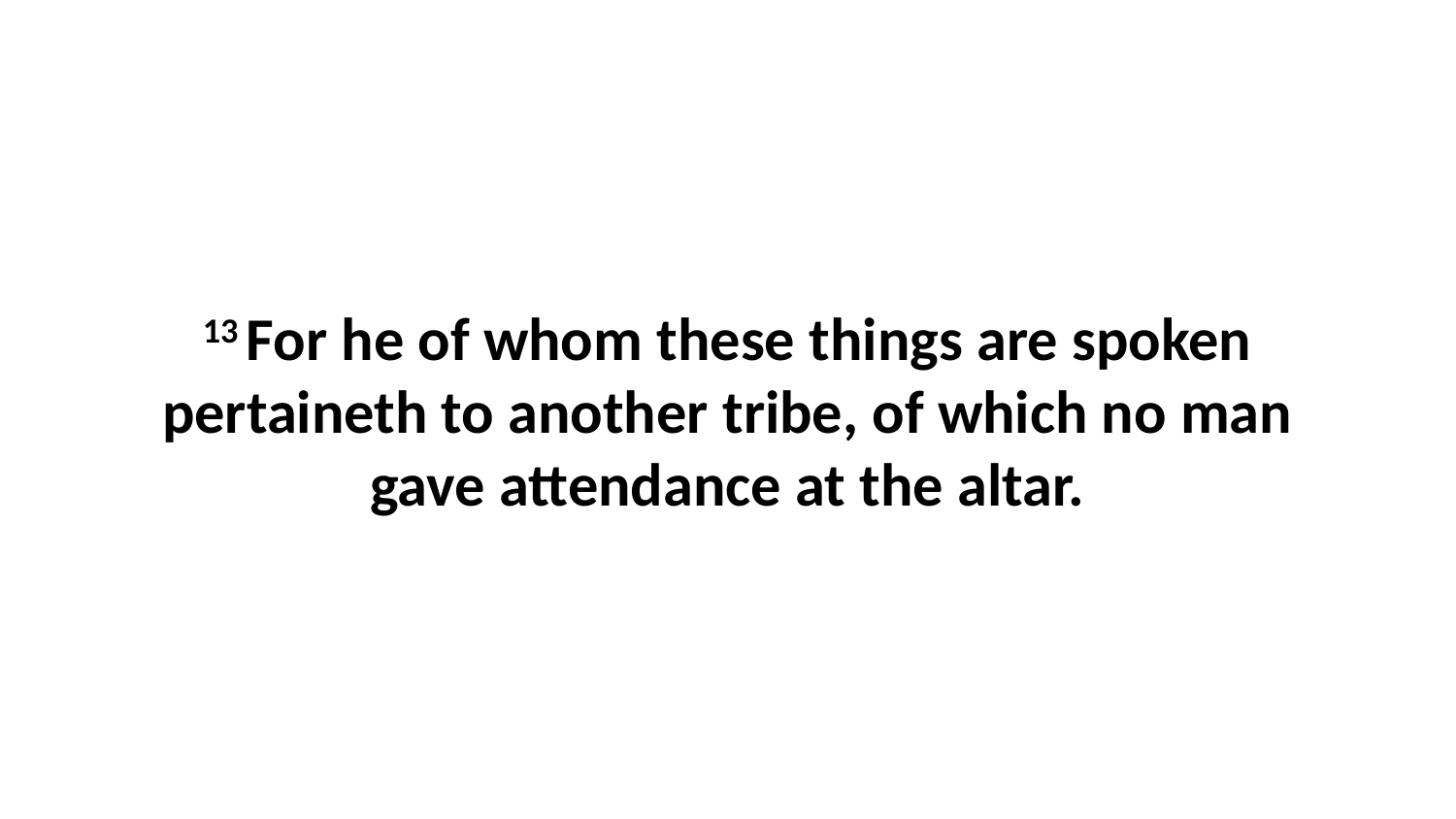

13 For he of whom these things are spoken pertaineth to another tribe, of which no man gave attendance at the altar.